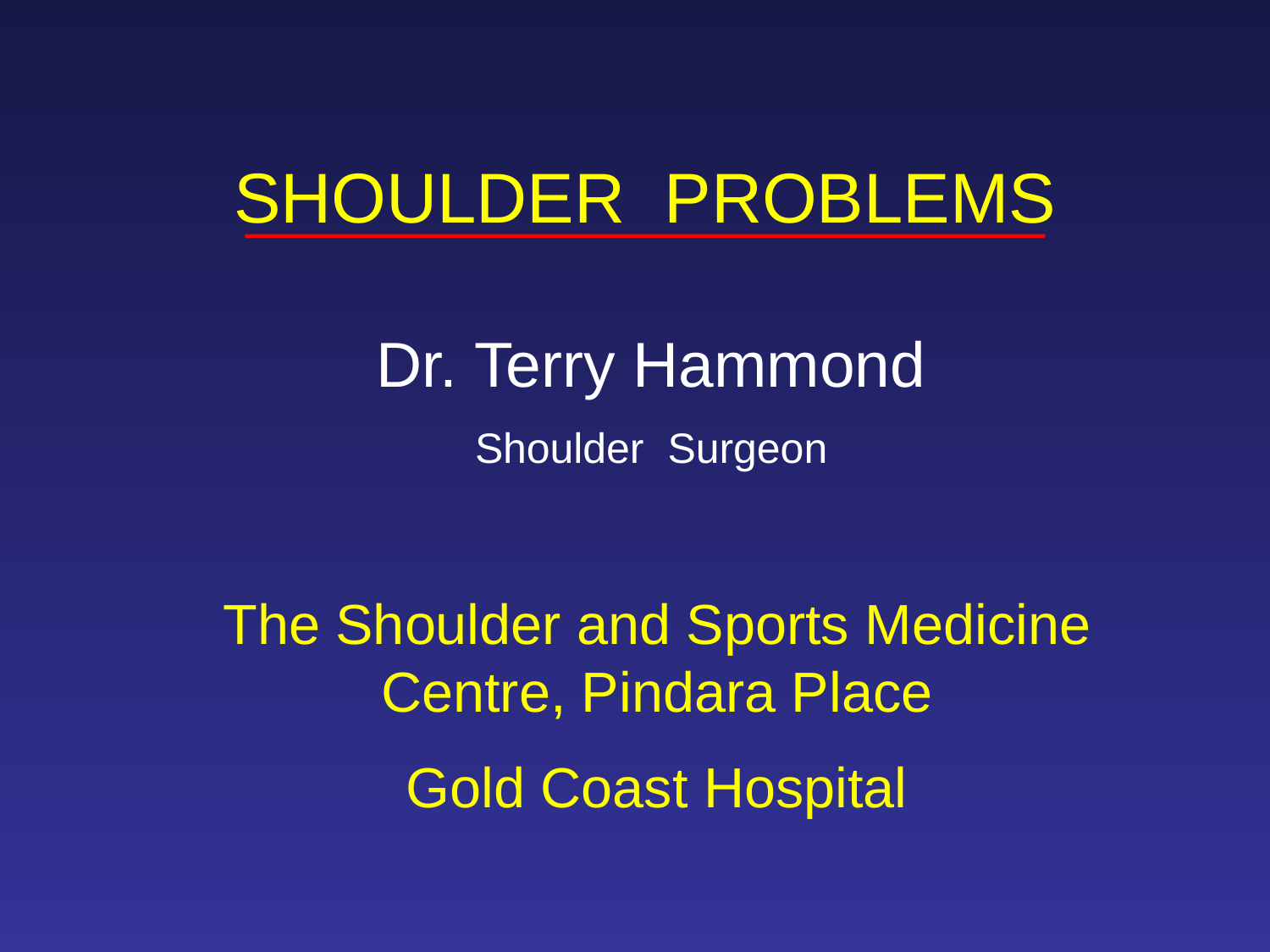

SHOULDER  PROBLEMS

Dr. Terry Hammond
Shoulder  Surgeon

The Shoulder and Sports Medicine Centre, Pindara Place
Gold Coast Hospital